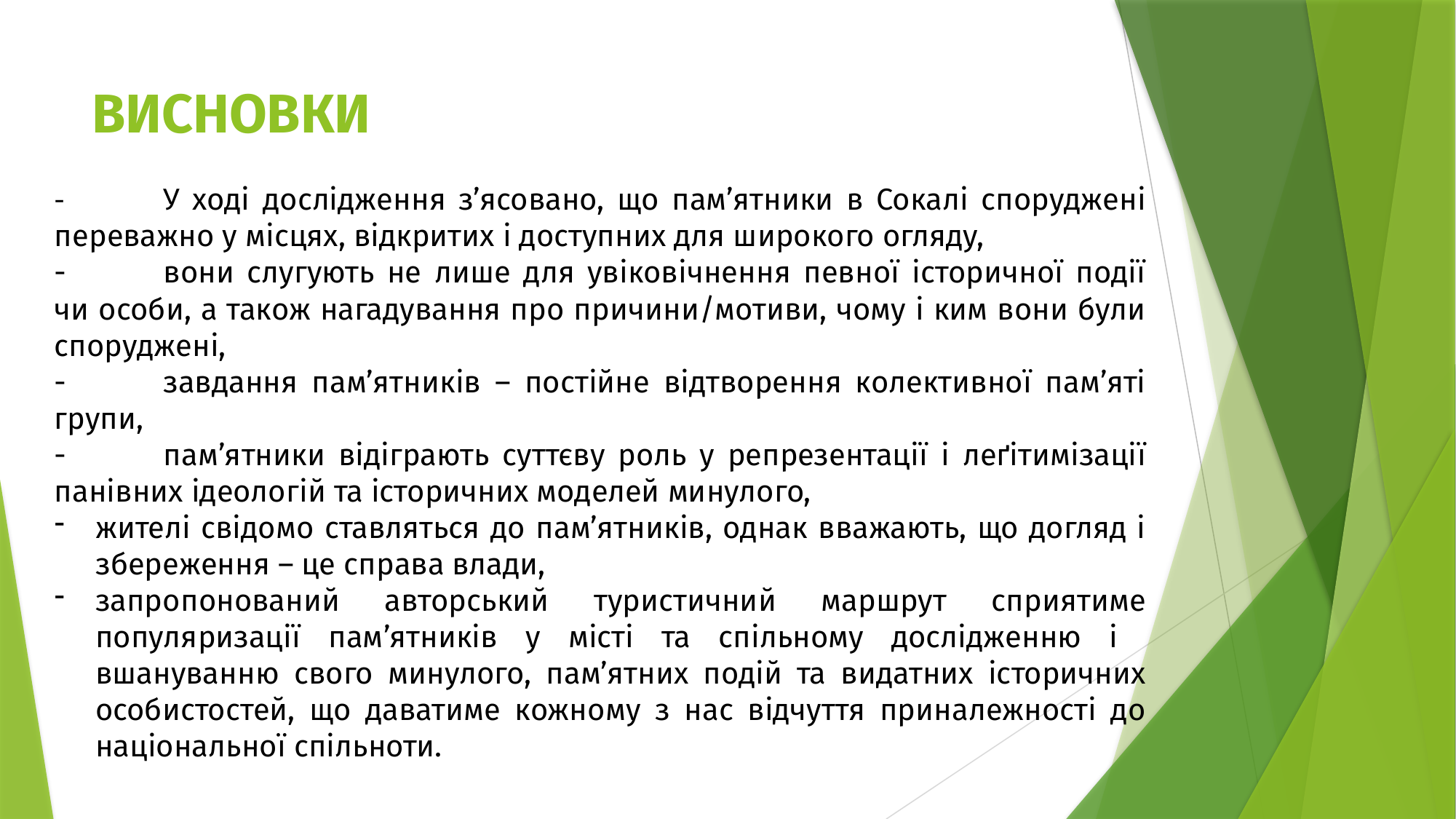

# ВИСНОВКИ
-	У ході дослідження з’ясовано, що пам’ятники в Сокалі споруджені переважно у місцях, відкритих і доступних для широкого огляду,
-	вони слугують не лише для увіковічнення певної історичної події чи особи, а також нагадування про причини/мотиви, чому і ким вони були споруджені,
-	завдання пам’ятників – постійне відтворення колективної пам’яті групи,
-	пам’ятники відіграють суттєву роль у репрезентації і леґітимізації панівних ідеологій та історичних моделей минулого,
жителі свідомо ставляться до пам’ятників, однак вважають, що догляд і збереження – це справа влади,
запропонований авторський туристичний маршрут сприятиме популяризації пам’ятників у місті та спільному дослідженню і  вшануванню свого минулого, пам’ятних подій та видатних історичних особистостей, що даватиме кожному з нас відчуття приналежності до національної спільноти.